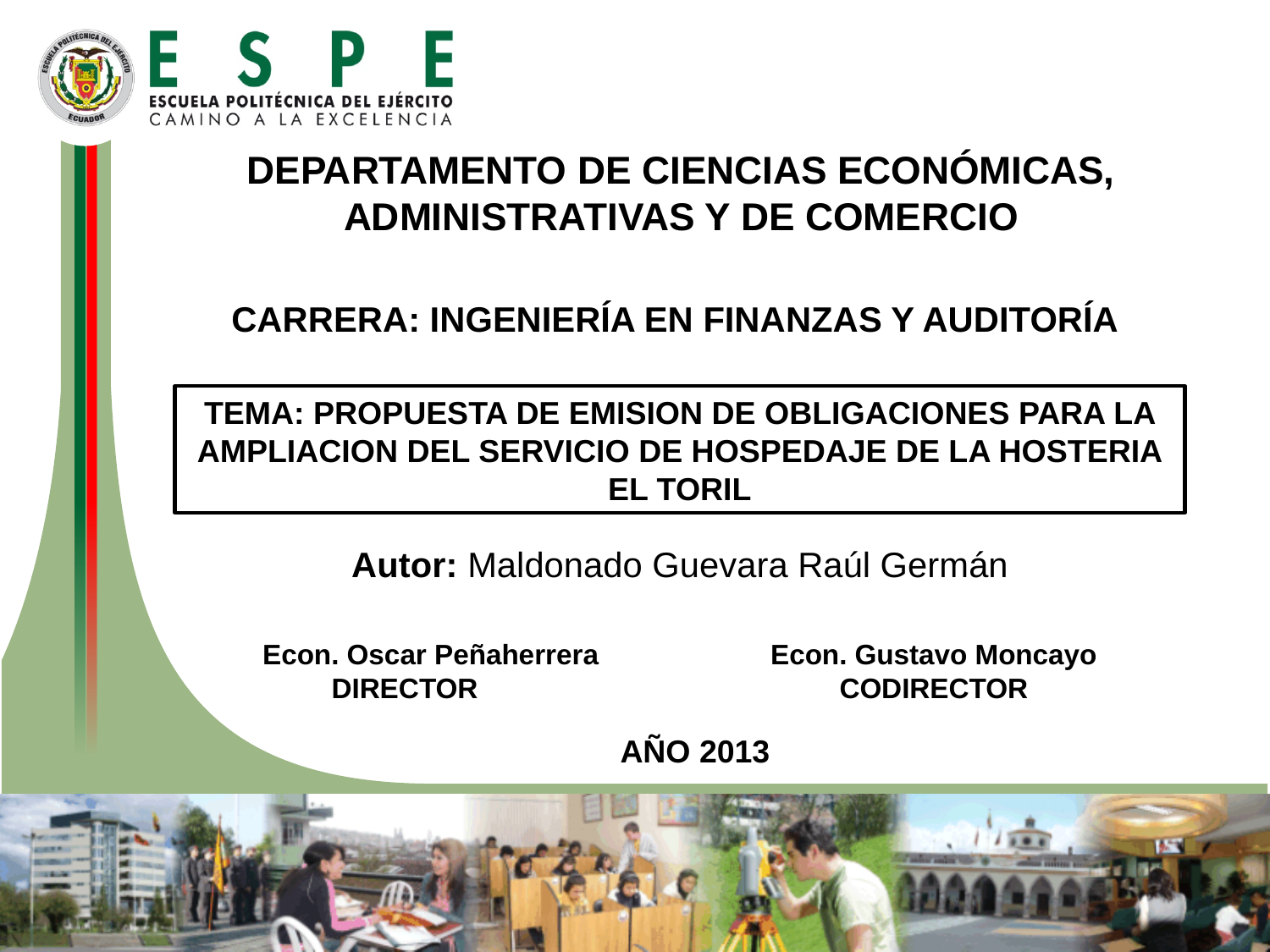

DEPARTAMENTO DE CIENCIAS ECONÓMICAS, ADMINISTRATIVAS Y DE COMERCIO
CARRERA: INGENIERÍA EN FINANZAS Y AUDITORÍA
TEMA: PROPUESTA DE EMISION DE OBLIGACIONES PARA LA AMPLIACION DEL SERVICIO DE HOSPEDAJE DE LA HOSTERIA EL TORIL
Autor: Maldonado Guevara Raúl Germán
Econ. Oscar Peñaherrera	  	Econ. Gustavo Moncayo
DIRECTOR			CODIRECTOR
AÑO 2013